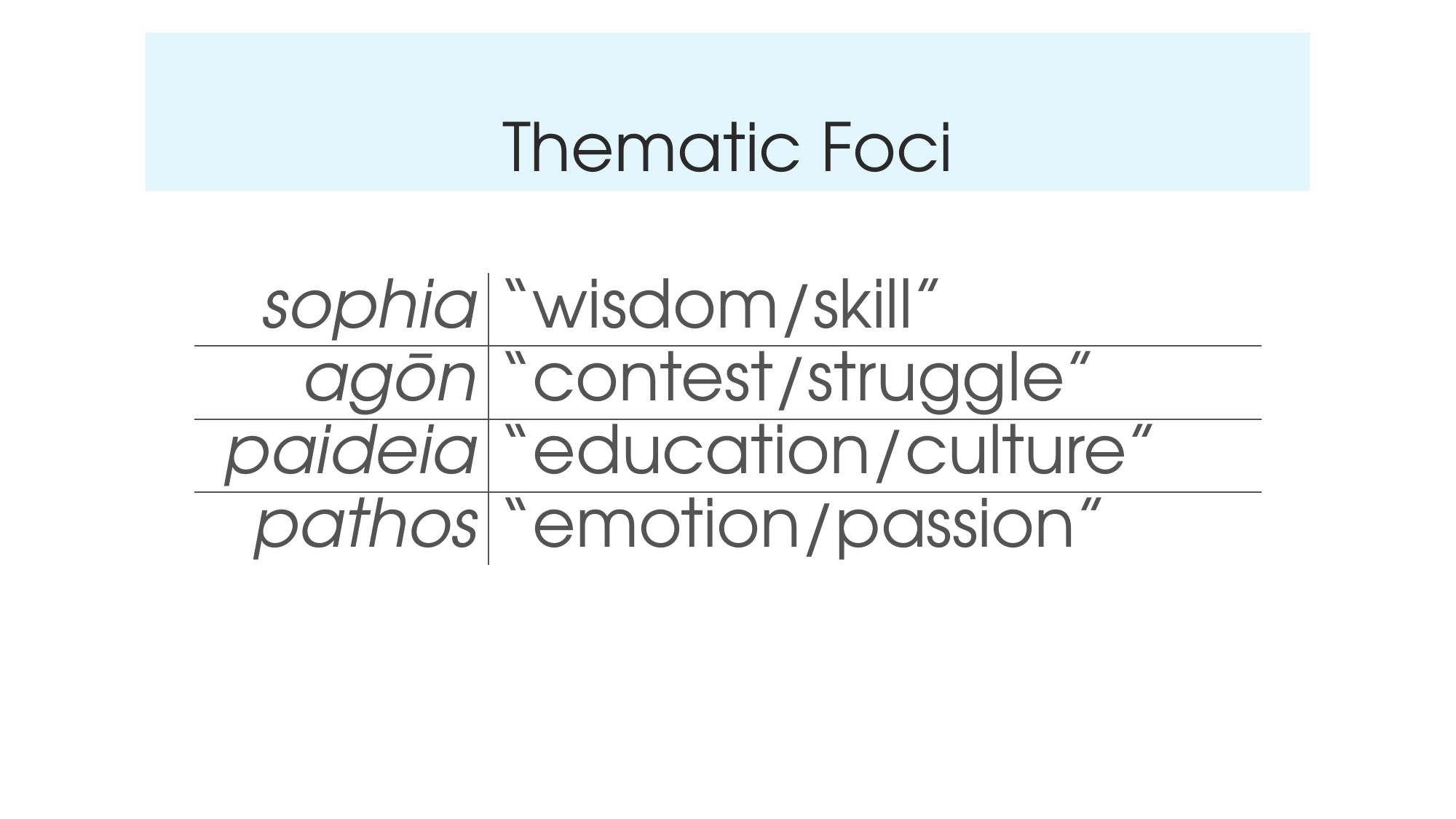

# Thematic Foci
| sophia | “wisdom/skill” |
| --- | --- |
| agōn | “contest/struggle” |
| paideia | “education/culture” |
| pathos | “emotion/passion” |